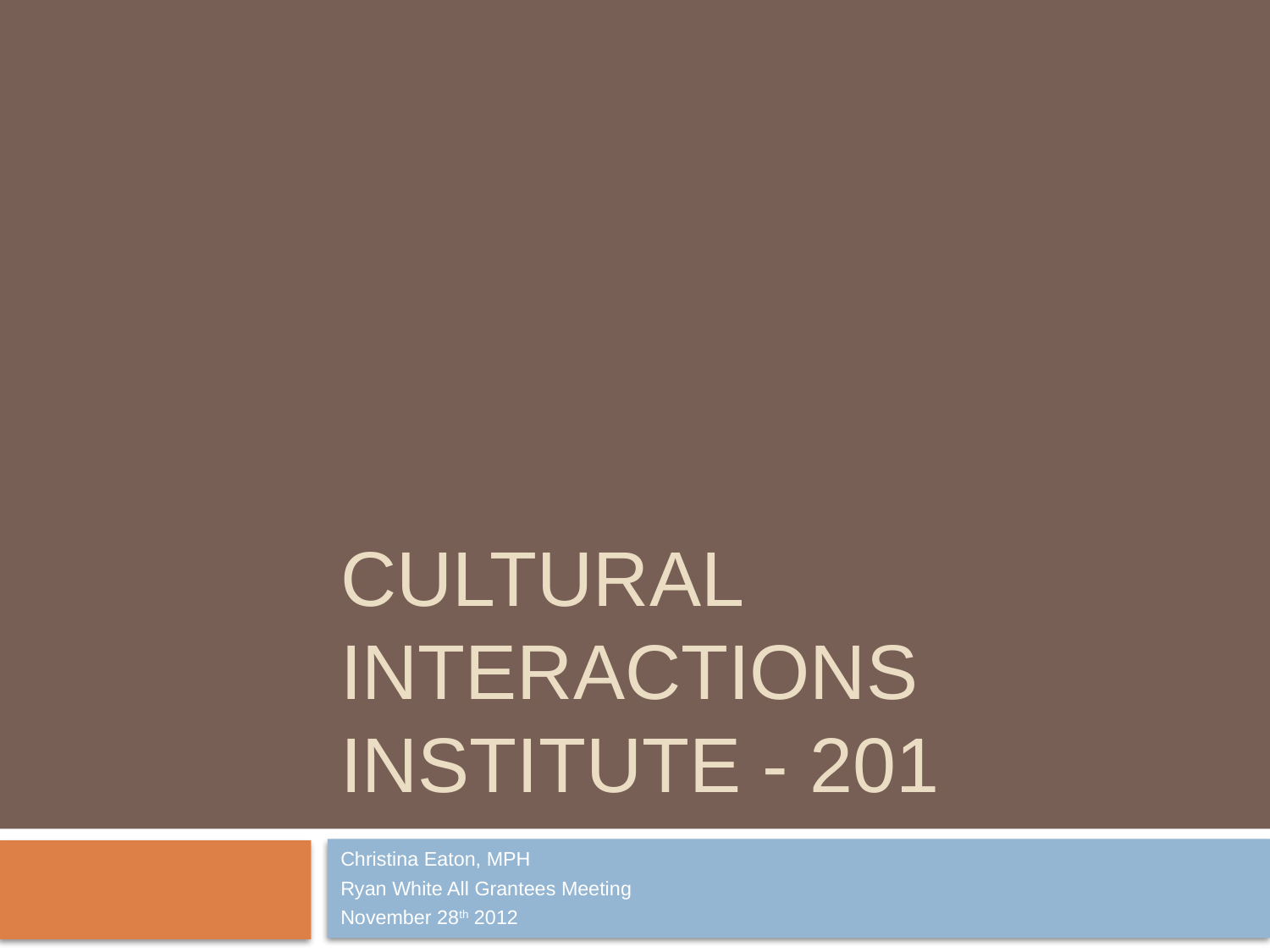

# Cultural Interactions Institute - 201
Christina Eaton, MPH
Ryan White All Grantees Meeting
November 28th 2012